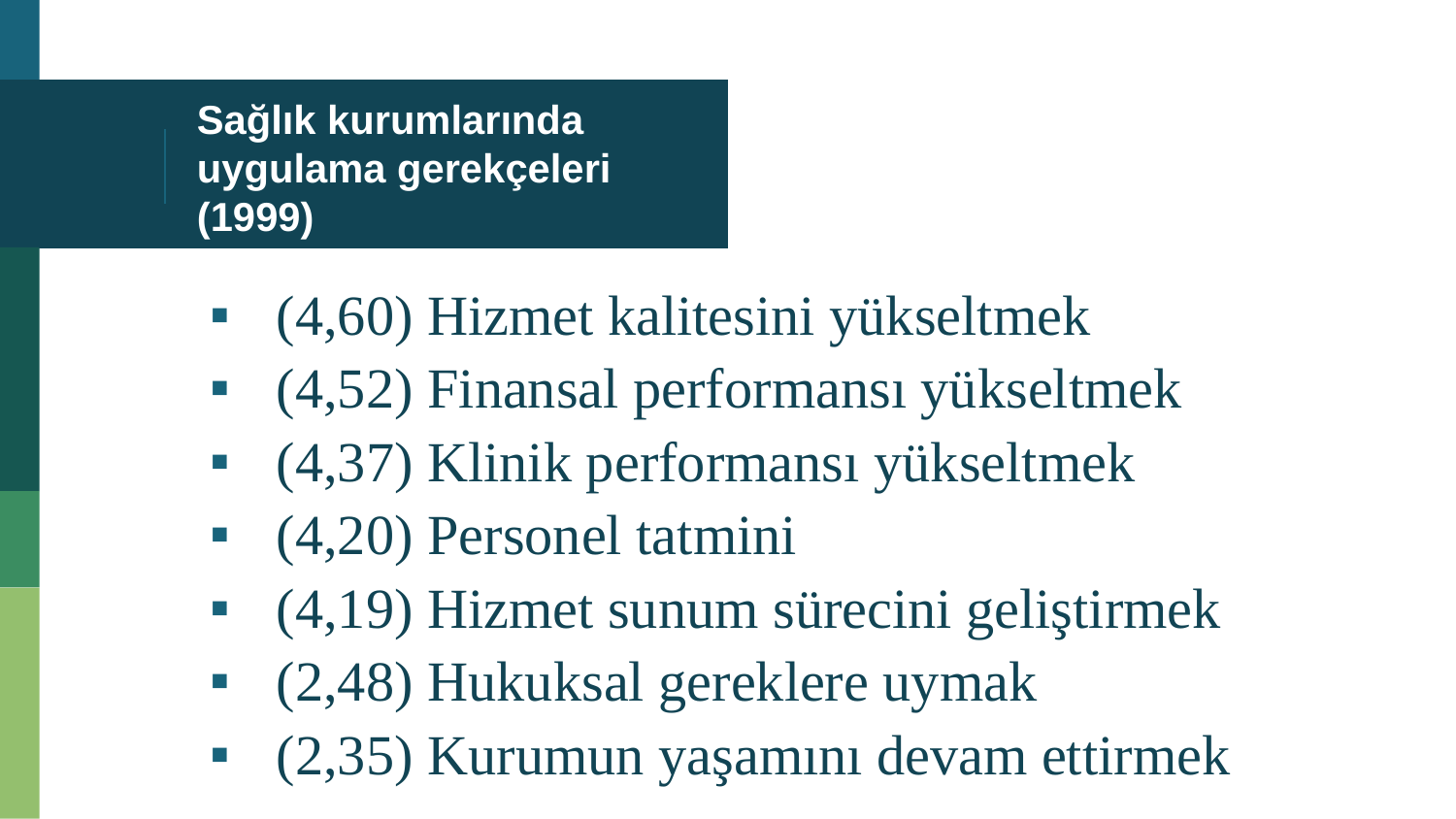

# Sağlık kurumlarında uygulama gerekçeleri (1999)
(4,60) Hizmet kalitesini yükseltmek
(4,52) Finansal performansı yükseltmek
(4,37) Klinik performansı yükseltmek
(4,20) Personel tatmini
(4,19) Hizmet sunum sürecini geliştirmek
(2,48) Hukuksal gereklere uymak
(2,35) Kurumun yaşamını devam ettirmek